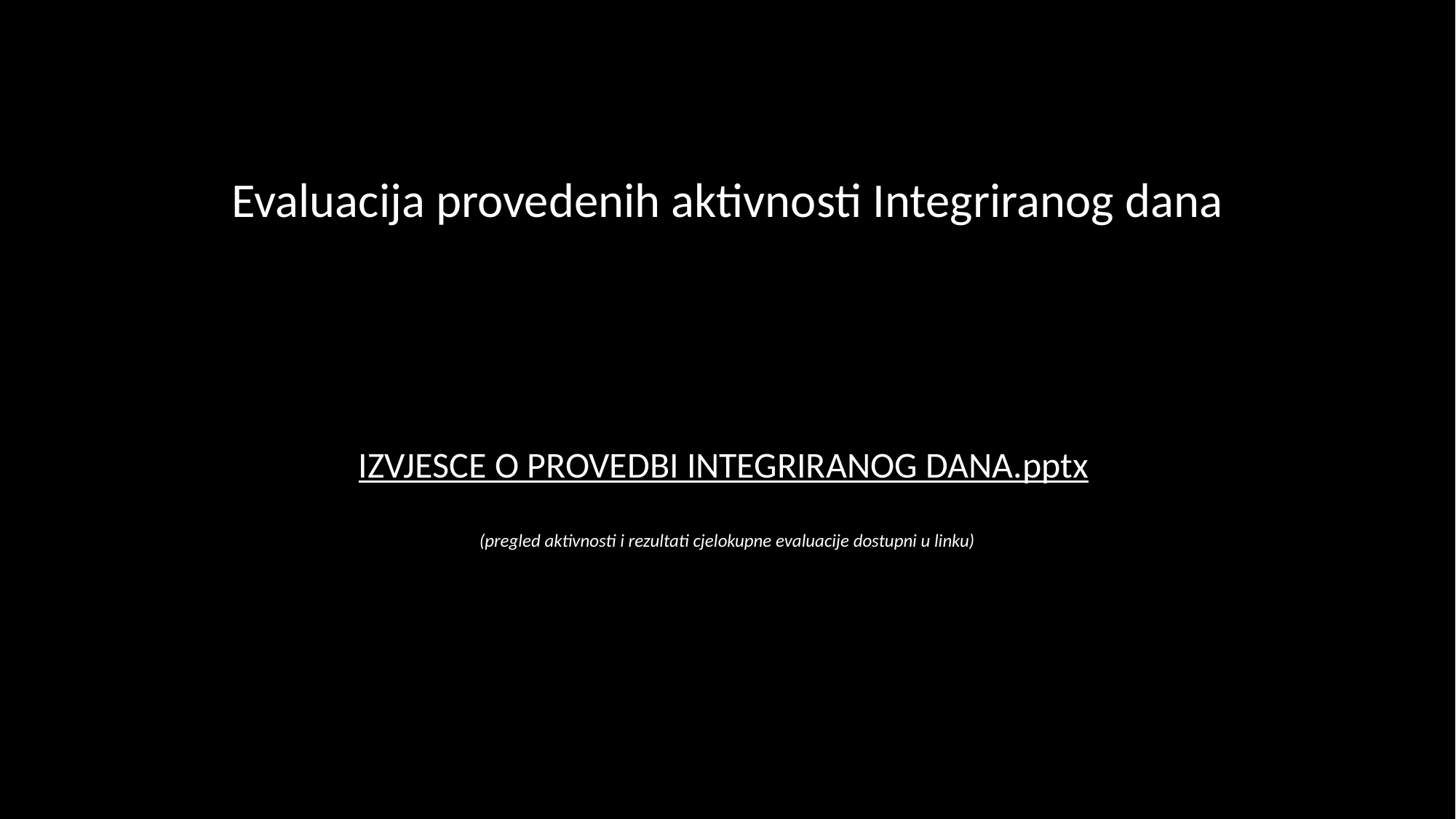

Evaluacija provedenih aktivnosti Integriranog dana

IZVJESCE O PROVEDBI INTEGRIRANOG DANA.pptx

(pregled aktivnosti i rezultati cjelokupne evaluacije dostupni u linku)